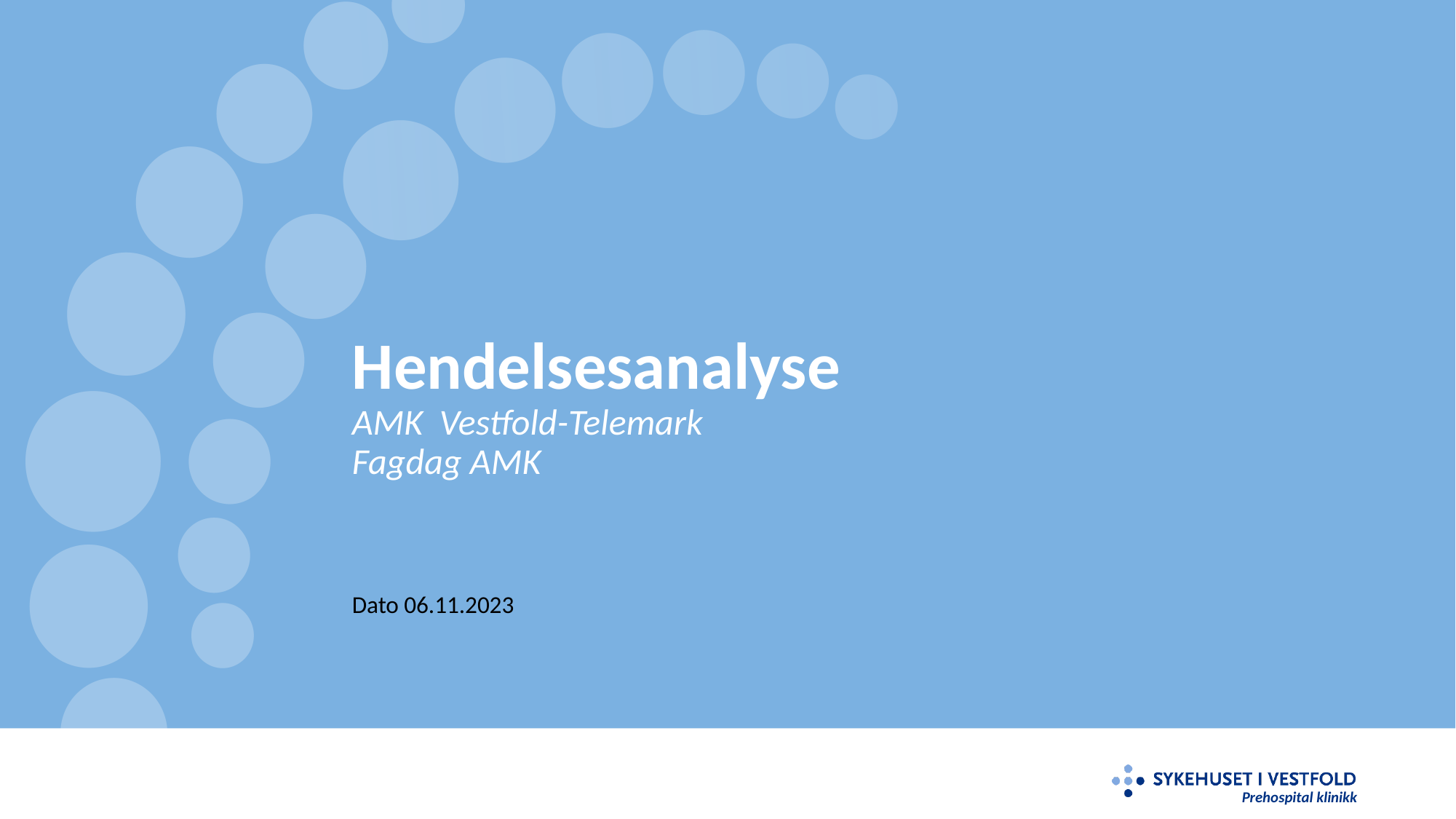

# Hendelsesanalyse AMK  Vestfold-Telemark Fagdag AMK
Dato 06.11.2023